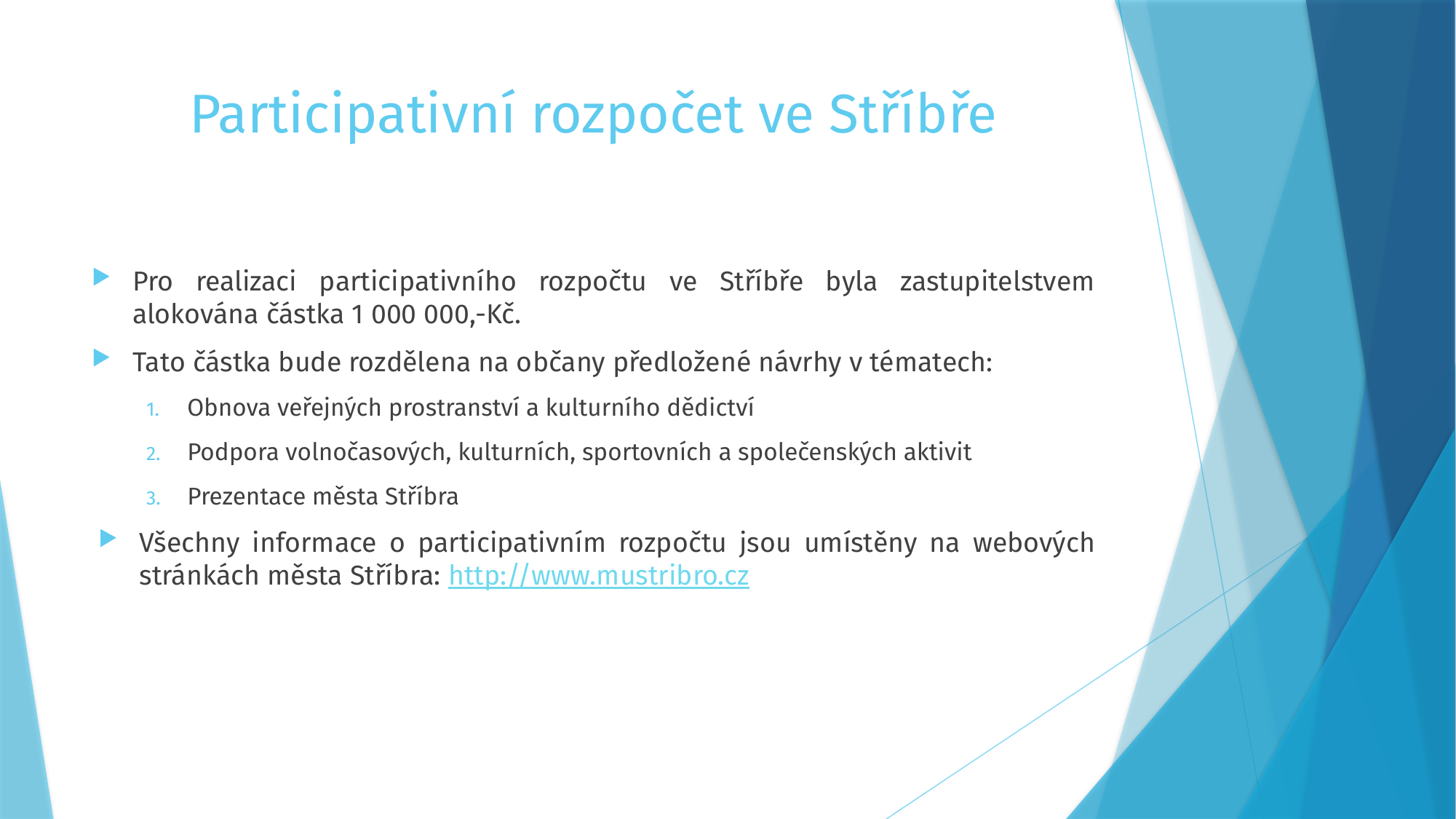

# Participativní rozpočet ve Stříbře
Pro realizaci participativního rozpočtu ve Stříbře byla zastupitelstvem alokována částka 1 000 000,-Kč.
Tato částka bude rozdělena na občany předložené návrhy v tématech:
Obnova veřejných prostranství a kulturního dědictví
Podpora volnočasových, kulturních, sportovních a společenských aktivit
Prezentace města Stříbra
Všechny informace o participativním rozpočtu jsou umístěny na webových stránkách města Stříbra: http://www.mustribro.cz